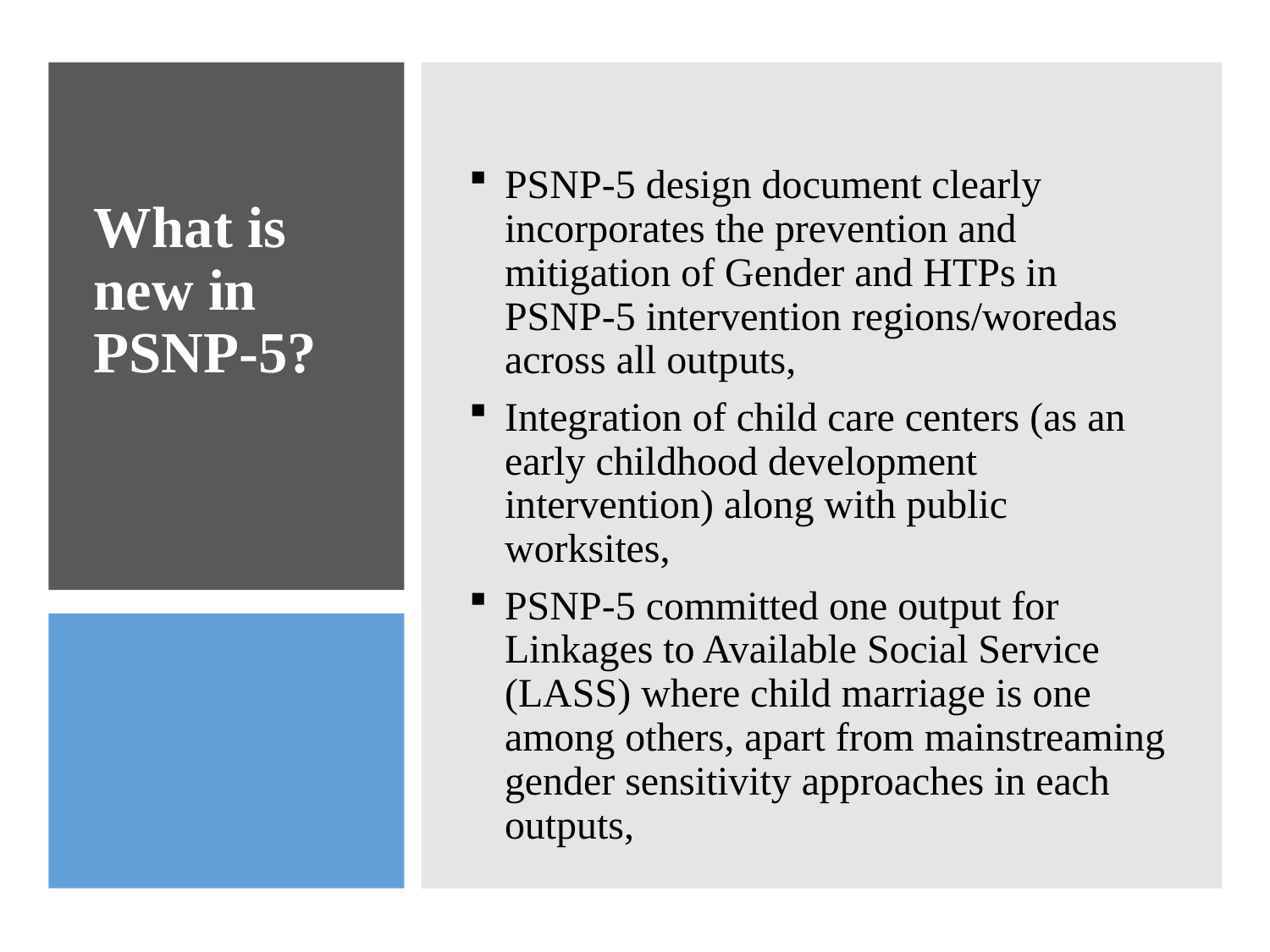

PSNP-5 design document clearly incorporates the prevention and mitigation of Gender and HTPs in PSNP-5 intervention regions/woredas across all outputs,
Integration of child care centers (as an early childhood development intervention) along with public worksites,
PSNP-5 committed one output for Linkages to Available Social Service (LASS) where child marriage is one among others, apart from mainstreaming gender sensitivity approaches in each outputs,

# What is new in PSNP-5?